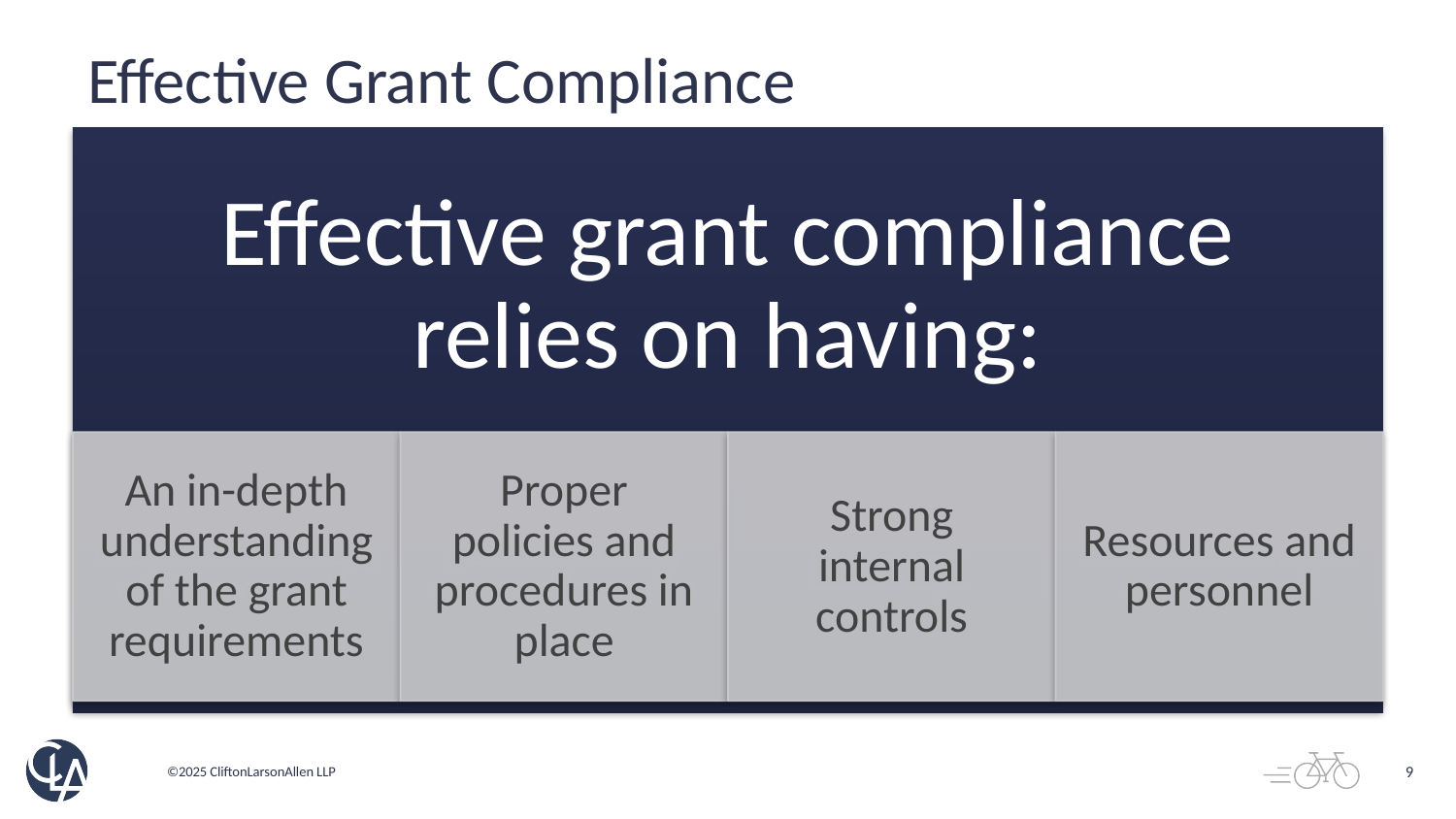

# Effective Grant Compliance
Effective grant compliance relies on having:
An in-depth understanding of the grant requirements
Proper policies and procedures in place
Strong internal controls
Resources and personnel
9